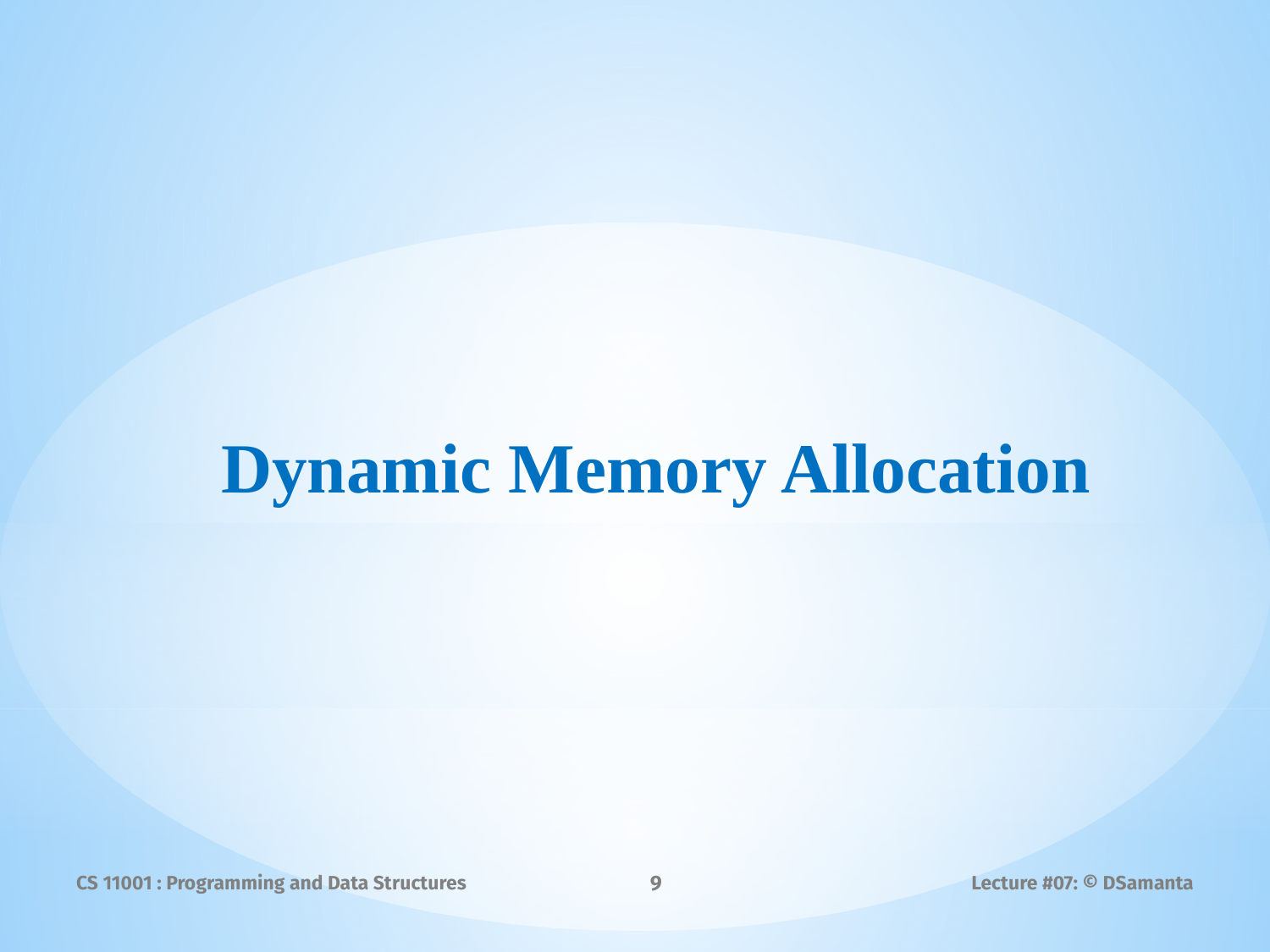

# Dynamic Memory Allocation
CS 11001 : Programming and Data Structures
9
Lecture #07: © DSamanta